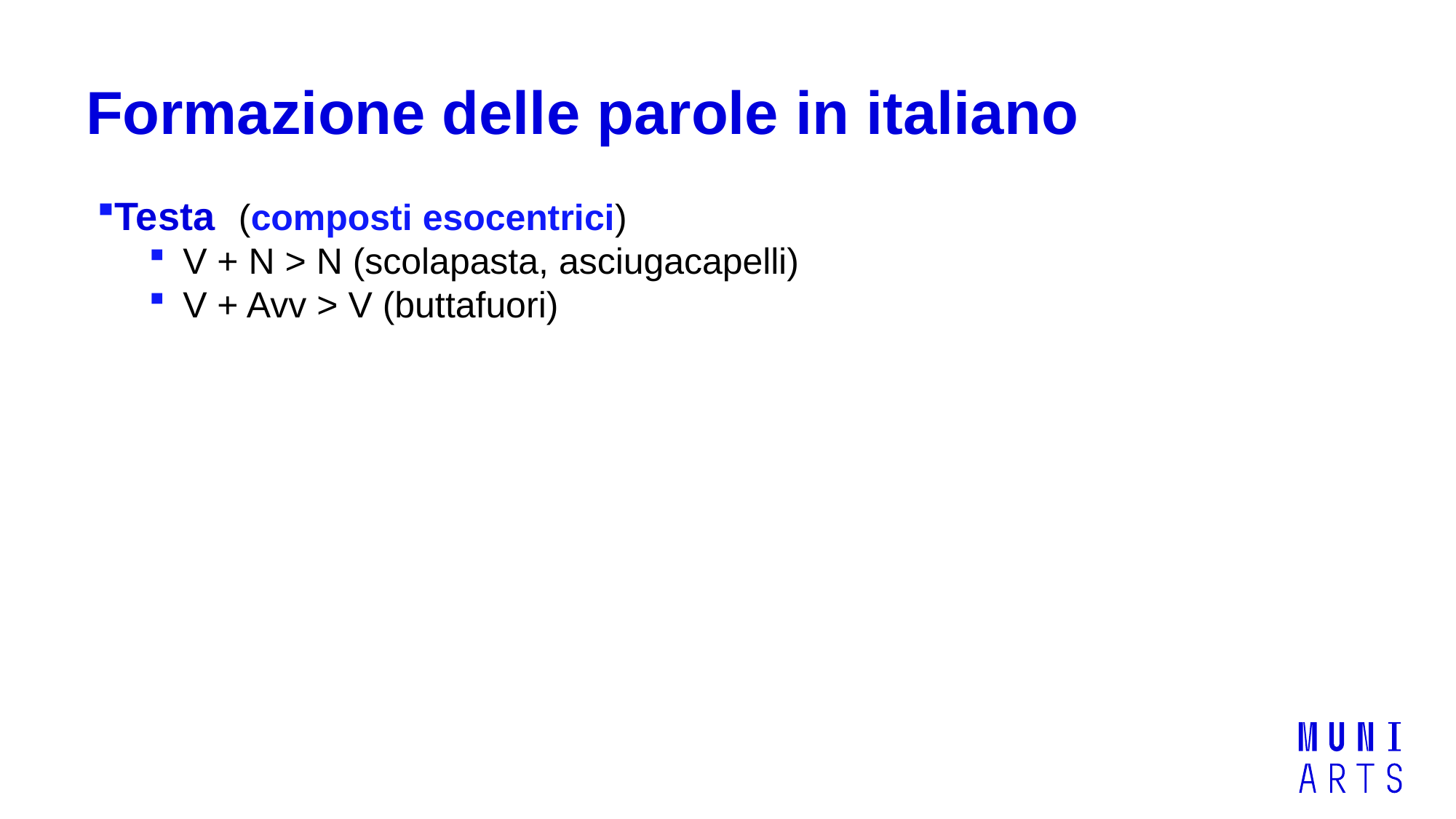

# Formazione delle parole in italiano
Testa
V + N > N (scolapasta, asciugacapelli)
V + Avv > V (buttafuori)

(composti esocentrici)